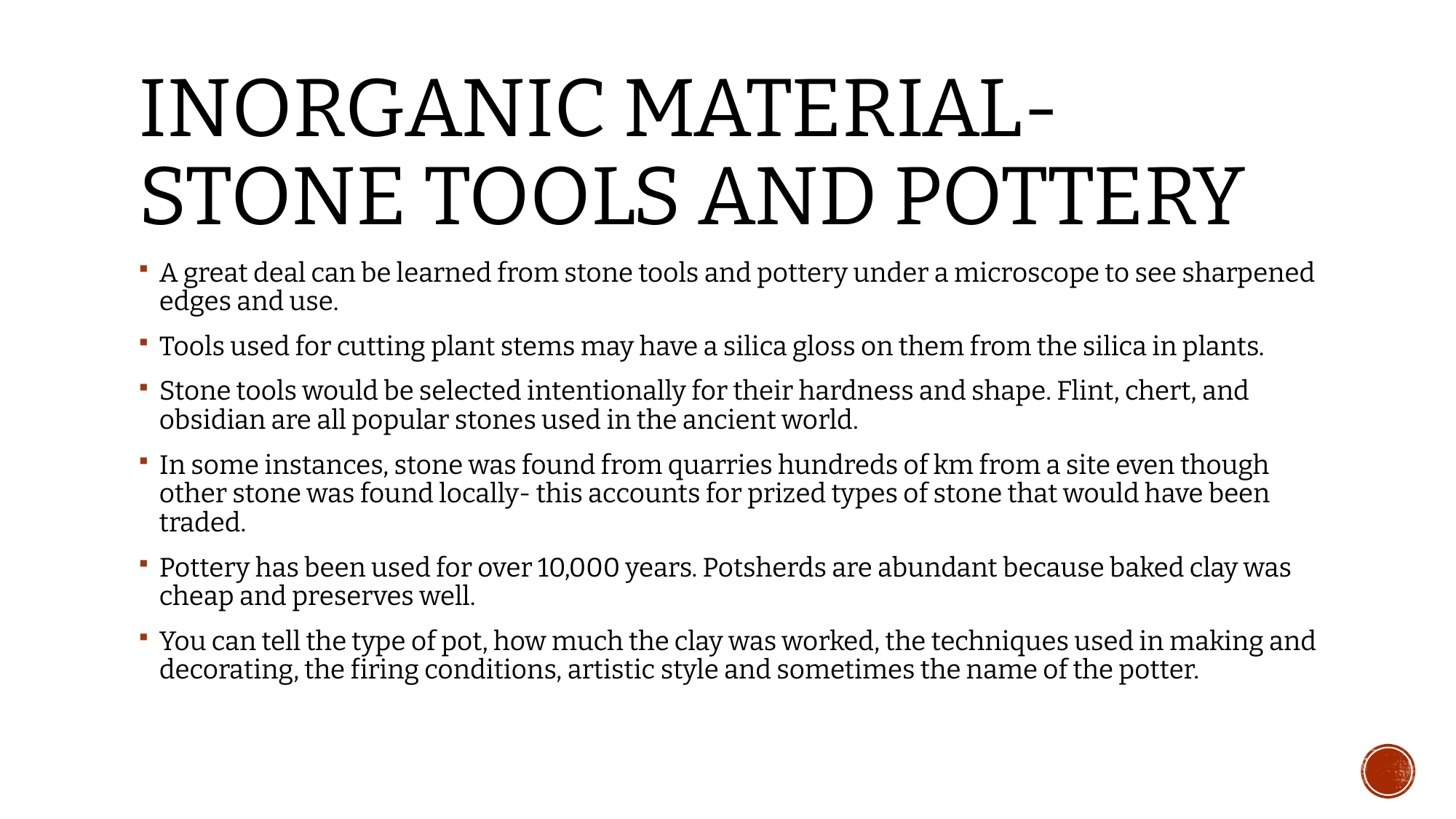

# INORGANIC MATERIAL-stone tools and pottery
A great deal can be learned from stone tools and pottery under a microscope to see sharpened edges and use.
Tools used for cutting plant stems may have a silica gloss on them from the silica in plants.
Stone tools would be selected intentionally for their hardness and shape. Flint, chert, and obsidian are all popular stones used in the ancient world.
In some instances, stone was found from quarries hundreds of km from a site even though other stone was found locally- this accounts for prized types of stone that would have been traded.
Pottery has been used for over 10,000 years. Potsherds are abundant because baked clay was cheap and preserves well.
You can tell the type of pot, how much the clay was worked, the techniques used in making and decorating, the firing conditions, artistic style and sometimes the name of the potter.